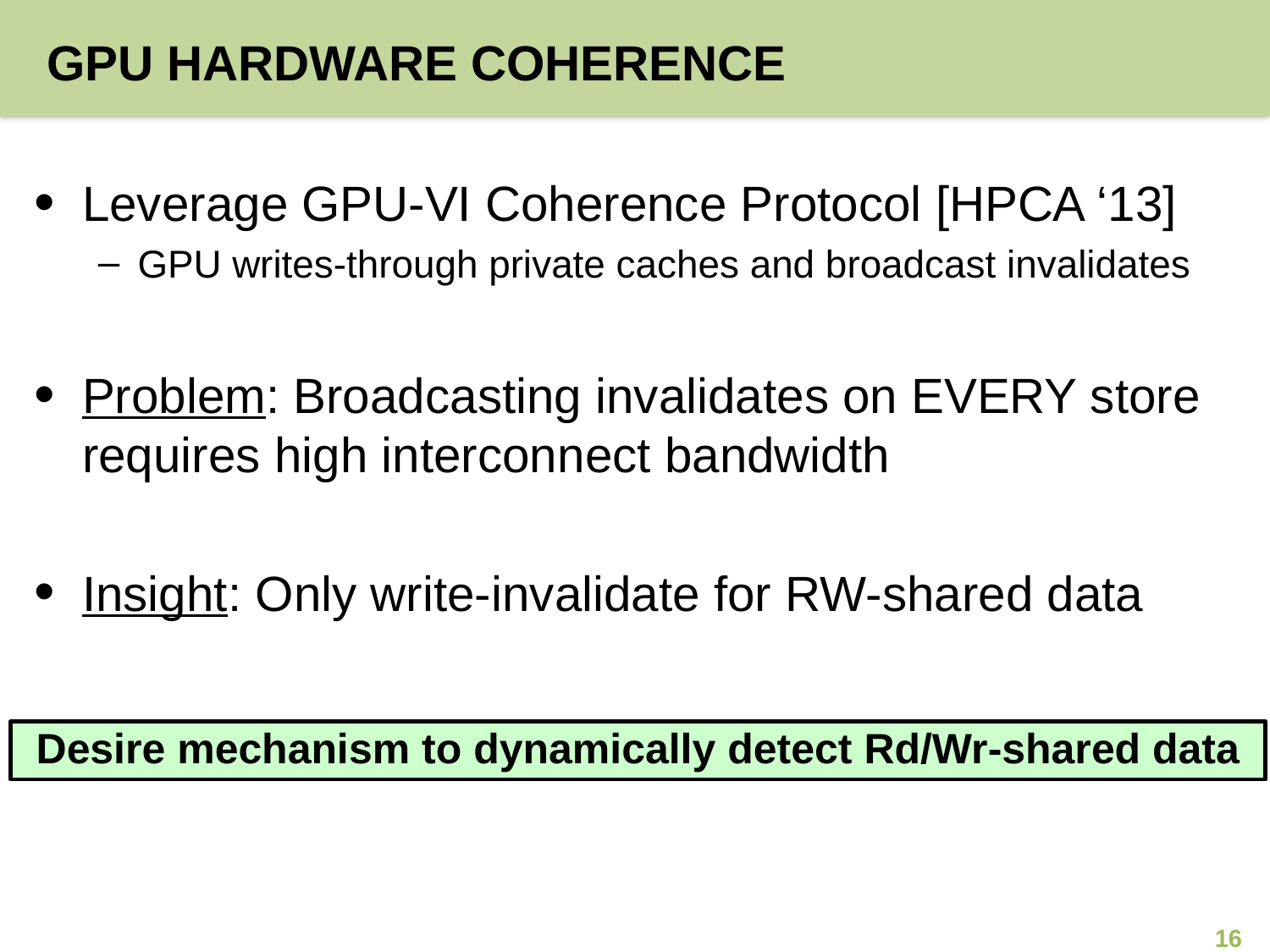

# GPU Hardware Coherence
Leverage GPU-VI Coherence Protocol [HPCA ‘13]
GPU writes-through private caches and broadcast invalidates

Problem: Broadcasting invalidates on EVERY store requires high interconnect bandwidth

Insight: Only write-invalidate for RW-shared data
Desire mechanism to dynamically detect Rd/Wr-shared data
16